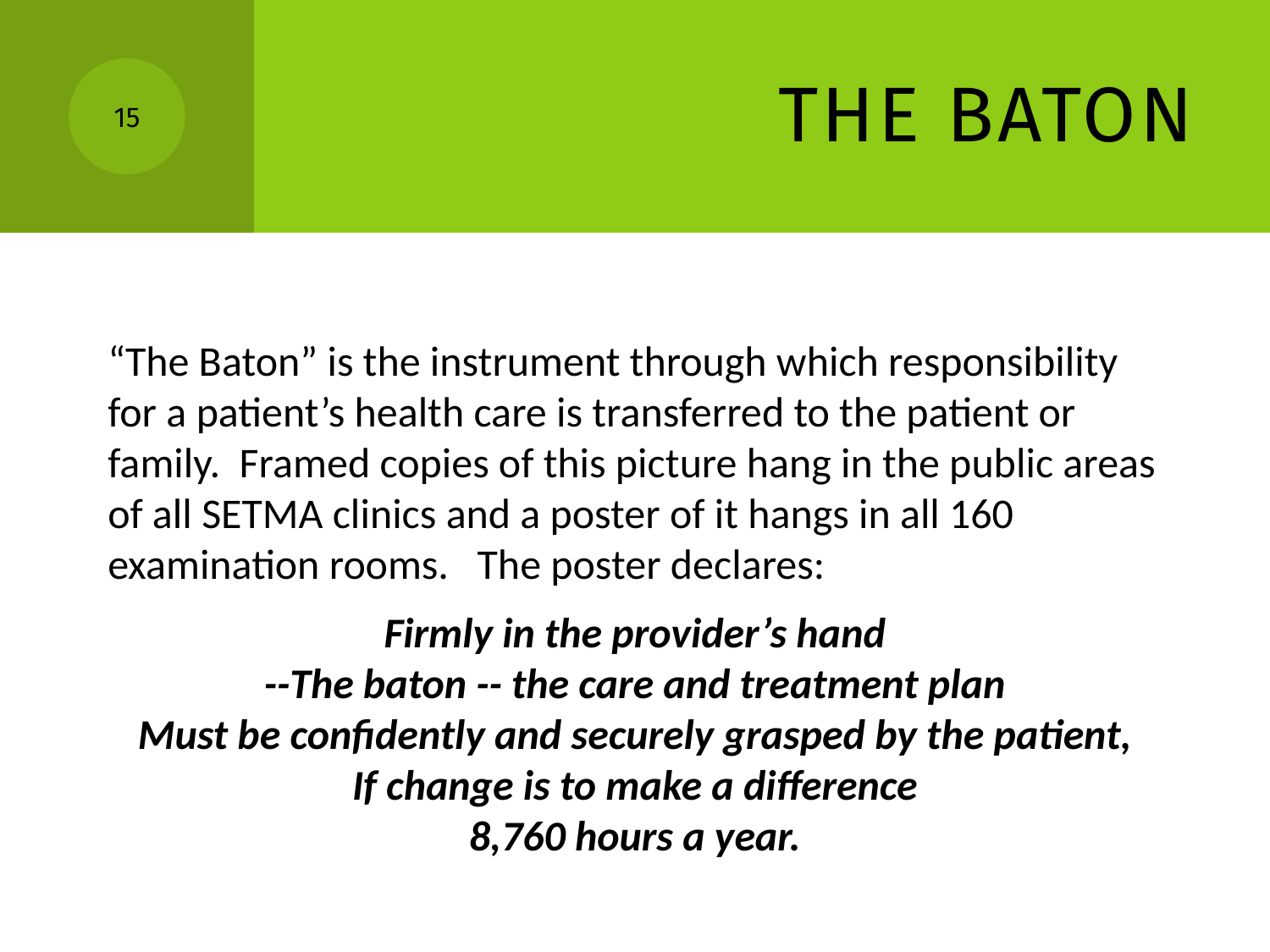

# The Baton
15
“The Baton” is the instrument through which responsibility for a patient’s health care is transferred to the patient or family.  Framed copies of this picture hang in the public areas of all SETMA clinics and a poster of it hangs in all 160  examination rooms.   The poster declares:
Firmly in the provider’s hand
--The baton -- the care and treatment plan
Must be confidently and securely grasped by the patient,
If change is to make a difference
8,760 hours a year.